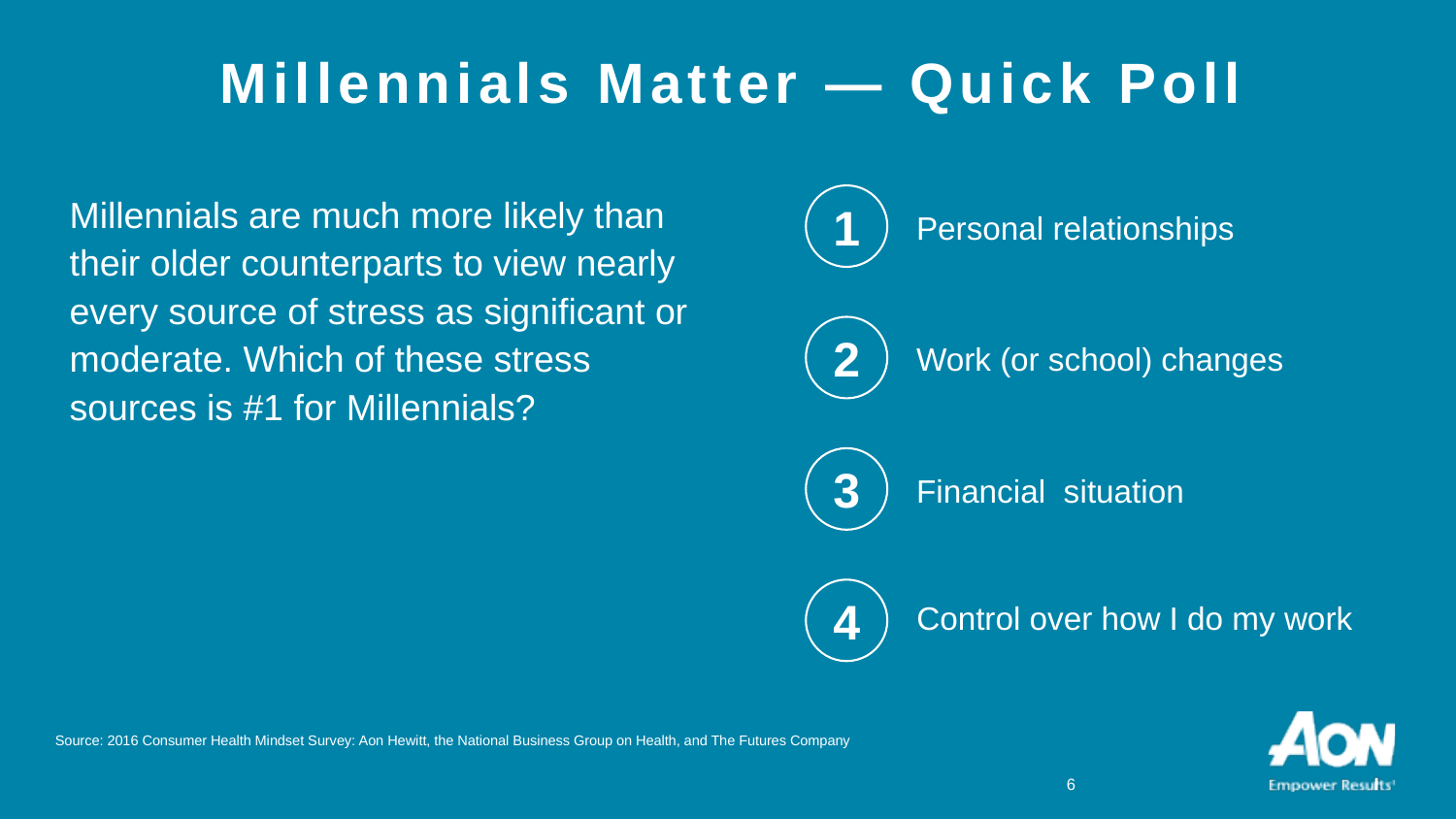

Millennials Matter — Quick Poll
All 4 poll pages – design needs a little tweaking – seems lopsided  or something?!
Millennials are much more likely than their older counterparts to view nearly every source of stress as significant or moderate. Which of these stress sources is #1 for Millennials?
1
Personal relationships
2
Work (or school) changes
3
Financial  situation
4
Control over how I do my work
Source: 2016 Consumer Health Mindset Survey: Aon Hewitt, the National Business Group on Health, and The Futures Company